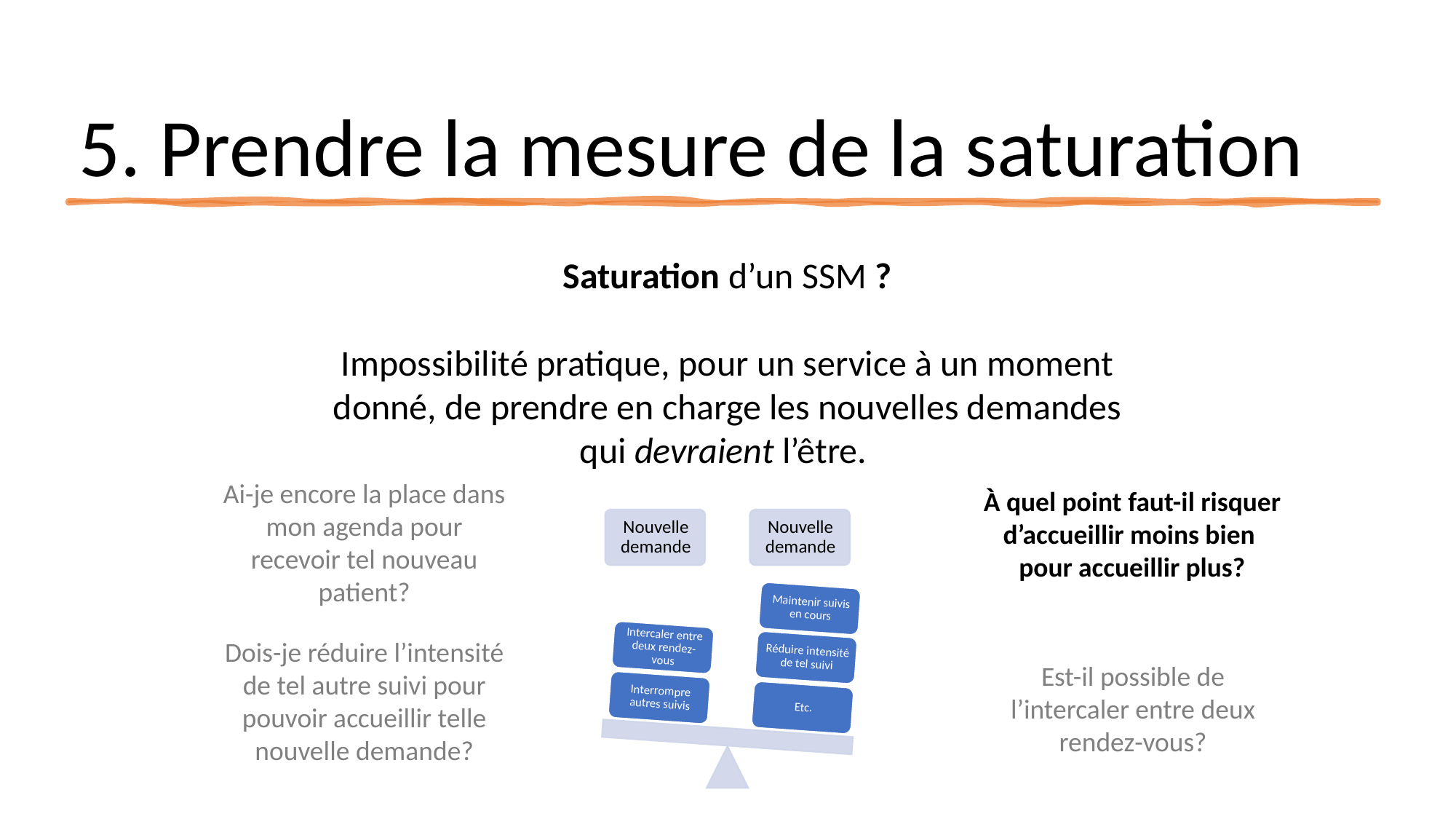

# 5. Prendre la mesure de la saturation

Saturation d’un SSM ?

Impossibilité pratique, pour un service à un moment donné, de prendre en charge les nouvelles demandes qui devraient l’être.
Ai-je encore la place dans mon agenda pour recevoir tel nouveau patient?
À quel point faut-il risquer d’accueillir moins bien
pour accueillir plus?
Nouvelle demande
Nouvelle demande
Etc.
Réduire intensité de tel suivi
Maintenir suivis en cours
Interrompre autres suivis
Intercaler entre deux rendez-vous
Dois-je réduire l’intensité de tel autre suivi pour pouvoir accueillir telle nouvelle demande?
Est-il possible de l’intercaler entre deux rendez-vous?